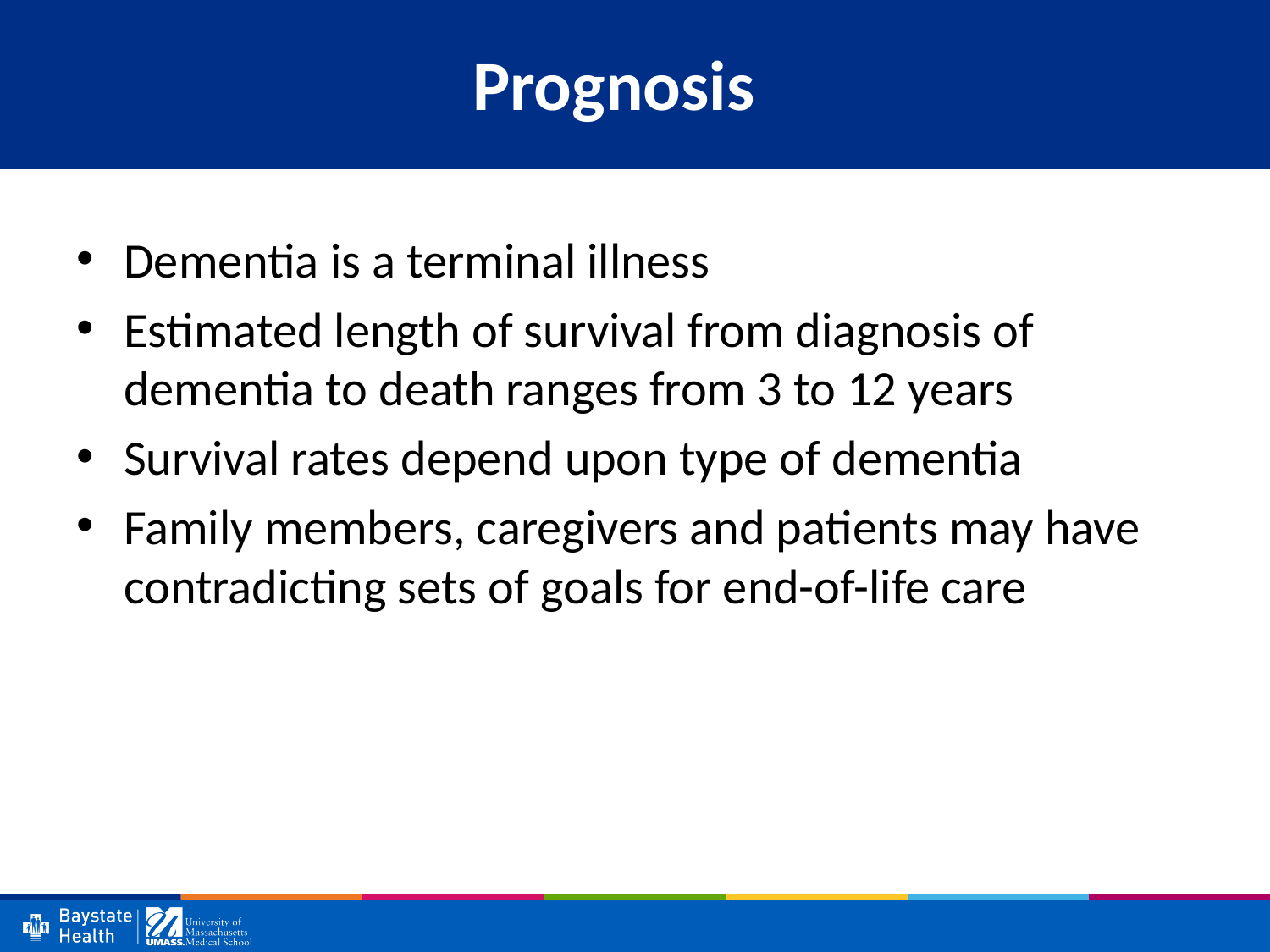

# Prognosis
Dementia is a terminal illness
Estimated length of survival from diagnosis of dementia to death ranges from 3 to 12 years
Survival rates depend upon type of dementia
Family members, caregivers and patients may have contradicting sets of goals for end-of-life care